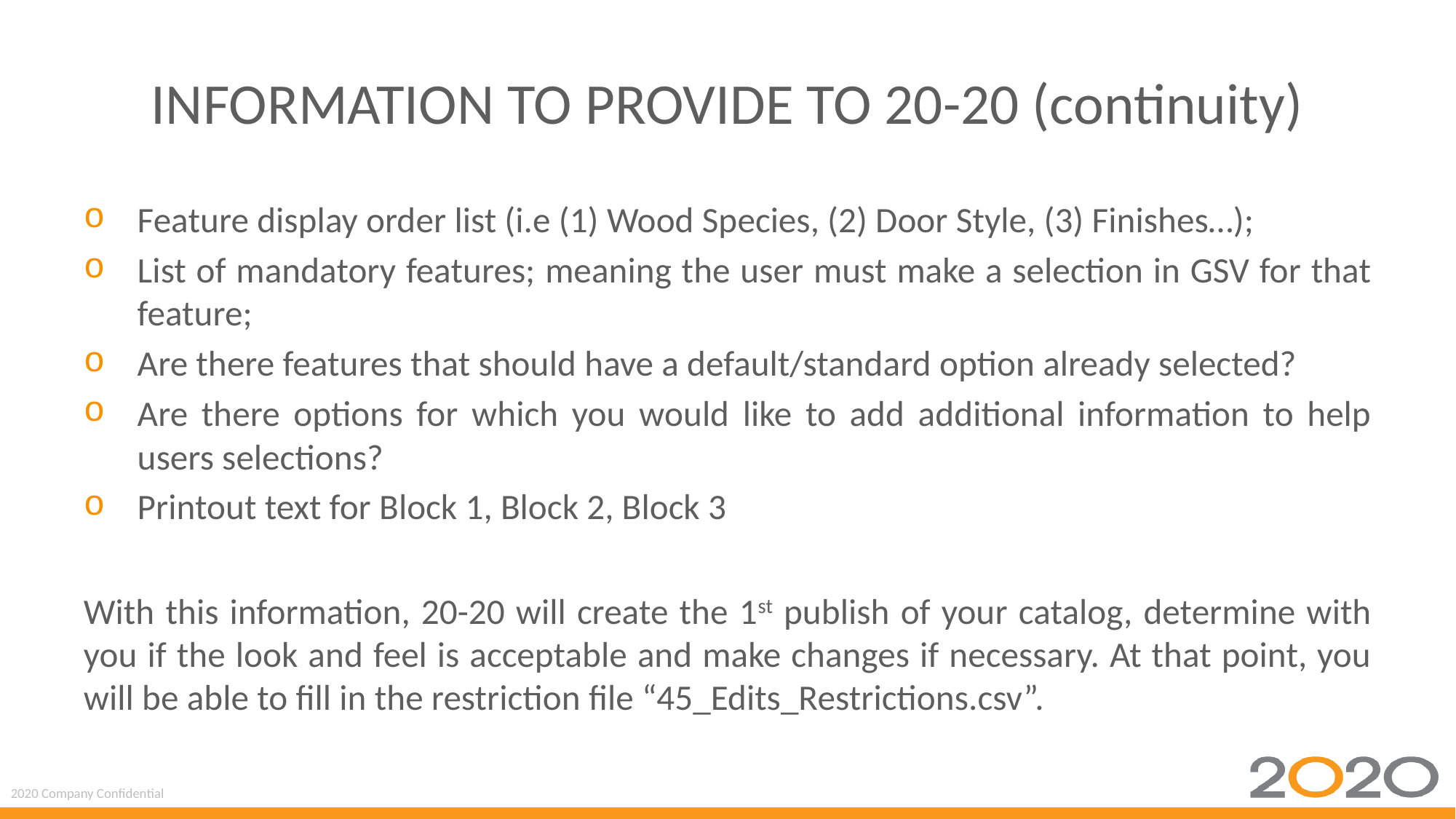

# INFORMATION TO PROVIDE TO 20-20 (continuity)
Feature display order list (i.e (1) Wood Species, (2) Door Style, (3) Finishes…);
List of mandatory features; meaning the user must make a selection in GSV for that feature;
Are there features that should have a default/standard option already selected?
Are there options for which you would like to add additional information to help users selections?
Printout text for Block 1, Block 2, Block 3

With this information, 20-20 will create the 1st publish of your catalog, determine with you if the look and feel is acceptable and make changes if necessary. At that point, you will be able to fill in the restriction file “45_Edits_Restrictions.csv”.